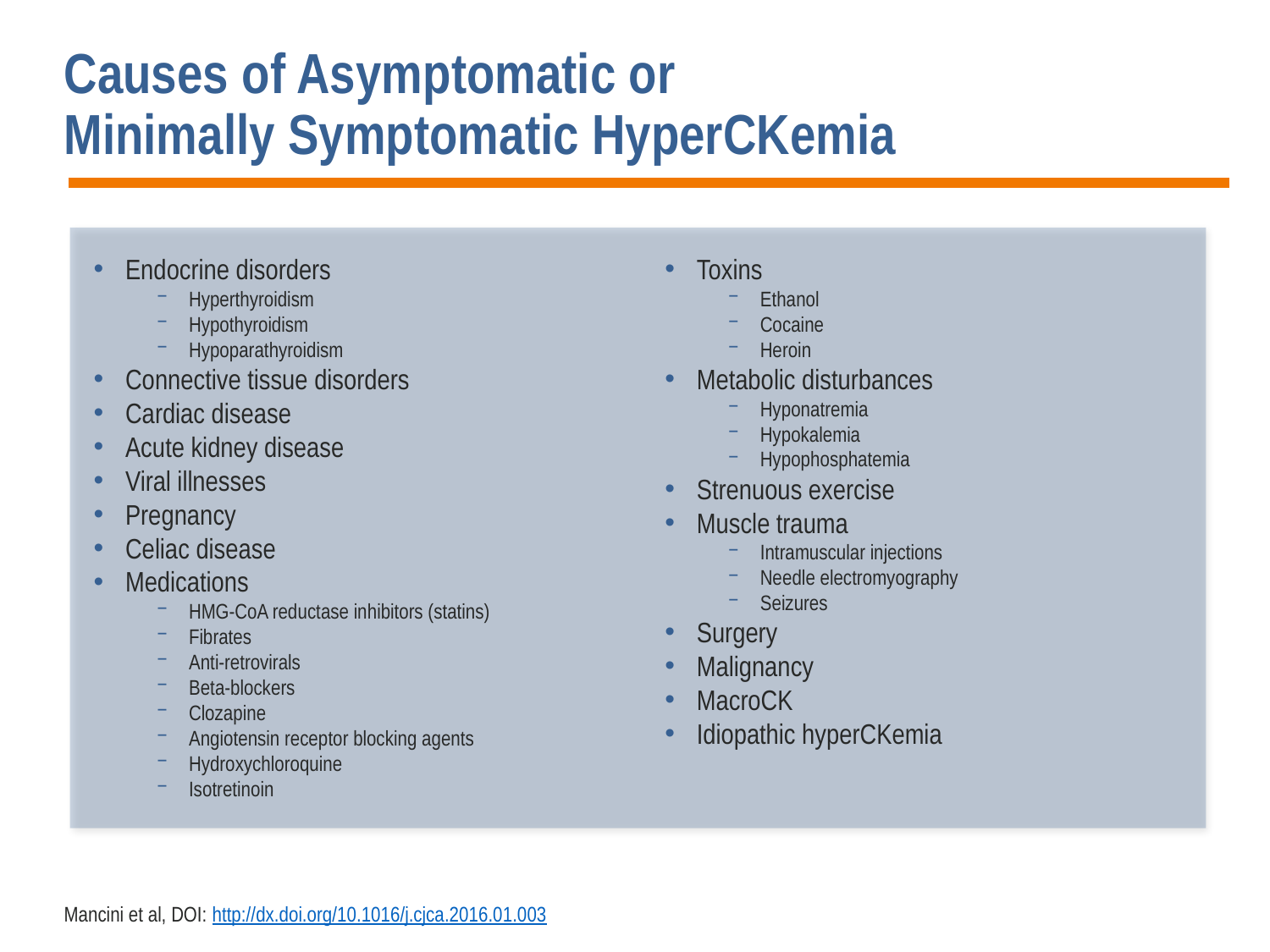

# Causes of Asymptomatic or Minimally Symptomatic HyperCKemia

Endocrine disorders
Hyperthyroidism
Hypothyroidism
Hypoparathyroidism
Connective tissue disorders
Cardiac disease
Acute kidney disease
Viral illnesses
Pregnancy
Celiac disease
Medications
HMG-CoA reductase inhibitors (statins)
Fibrates
Anti-retrovirals
Beta-blockers
Clozapine
Angiotensin receptor blocking agents
Hydroxychloroquine
Isotretinoin

Toxins
Ethanol
Cocaine
Heroin
Metabolic disturbances
Hyponatremia
Hypokalemia
Hypophosphatemia
Strenuous exercise
Muscle trauma
Intramuscular injections
Needle electromyography
Seizures
Surgery
Malignancy
MacroCK
Idiopathic hyperCKemia
Mancini et al, DOI: http://dx.doi.org/10.1016/j.cjca.2016.01.003